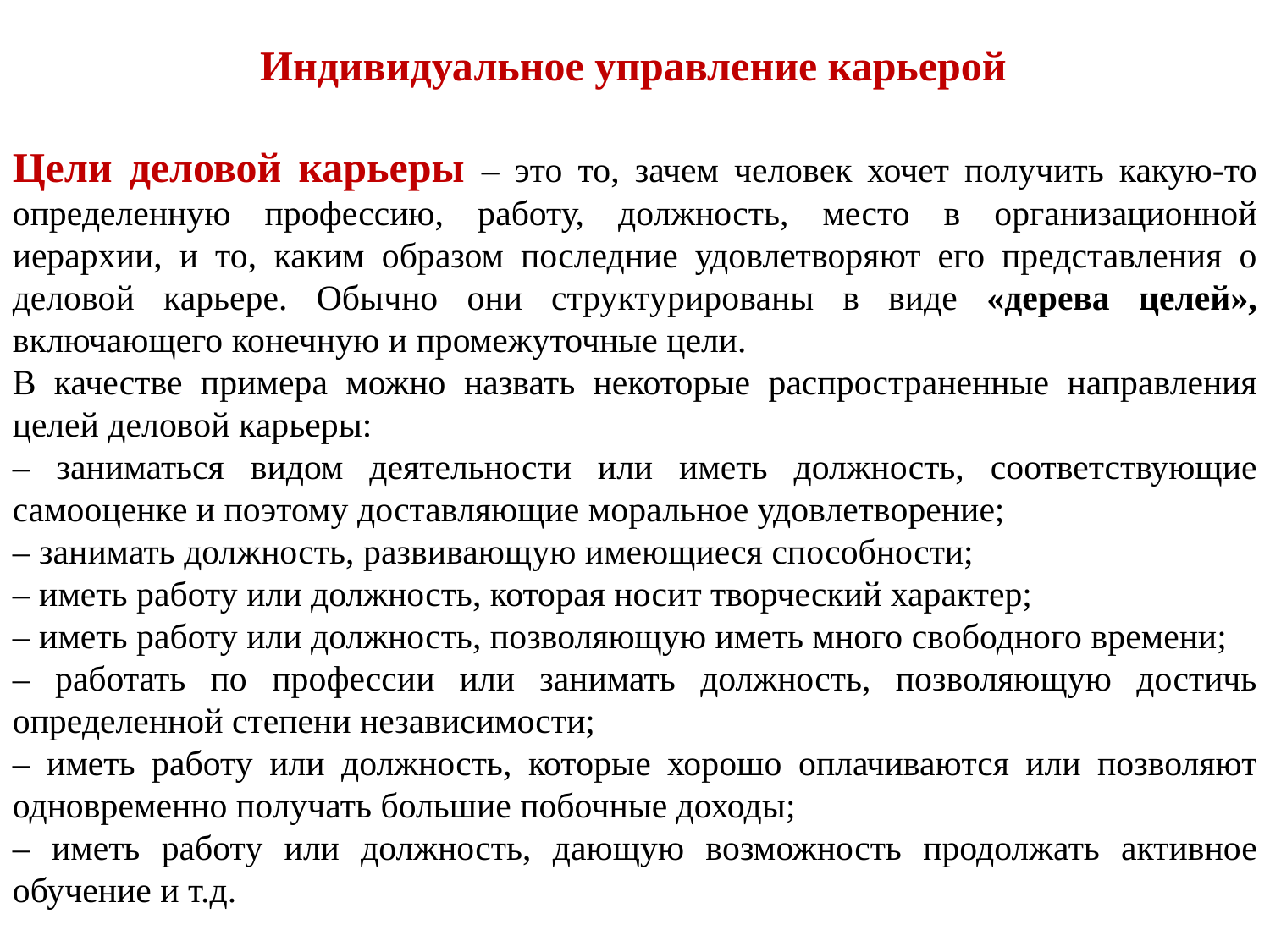

Индивидуальное управление карьерой

Цели деловой карьеры – это то, зачем человек хочет получить какую-то определенную профессию, работу, должность, место в организационной иерархии, и то, каким образом последние удовлетворяют его представления о деловой карьере. Обычно они структурированы в виде «дерева целей», включающего конечную и промежуточные цели.
В качестве примера можно назвать некоторые распространенные направления целей деловой карьеры:
– заниматься видом деятельности или иметь должность, соответствующие самооценке и поэтому доставляющие моральное удовлетворение;
– занимать должность, развивающую имеющиеся способности;
– иметь работу или должность, которая носит творческий характер;
– иметь работу или должность, позволяющую иметь много свободного времени;
– работать по профессии или занимать должность, позволяющую достичь определенной степени независимости;
– иметь работу или должность, которые хорошо оплачиваются или позволяют одновременно получать большие побочные доходы;
– иметь работу или должность, дающую возможность продолжать активное обучение и т.д.